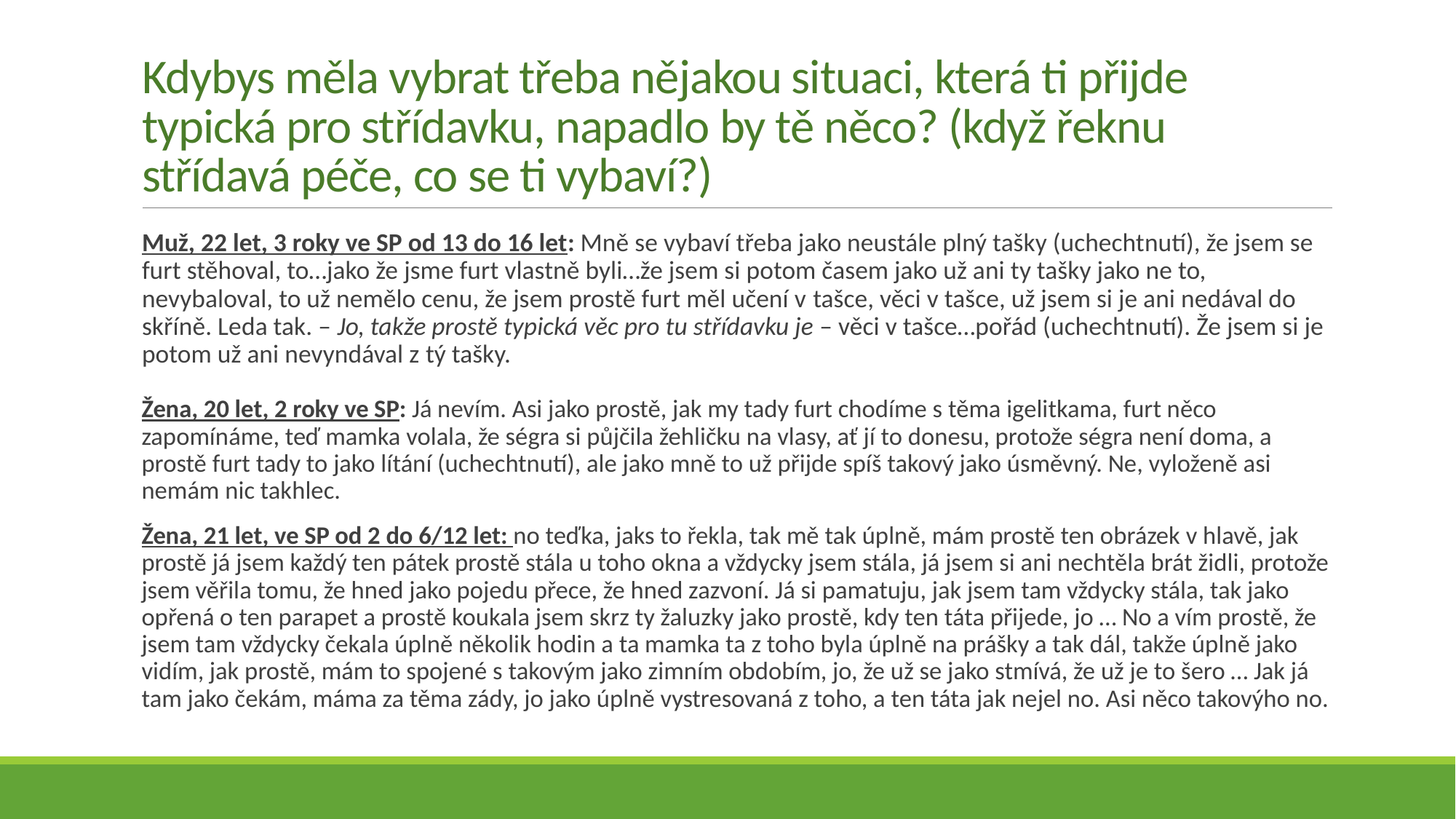

# Kdybys měla vybrat třeba nějakou situaci, která ti přijde typická pro střídavku, napadlo by tě něco? (když řeknu střídavá péče, co se ti vybaví?)
Muž, 22 let, 3 roky ve SP od 13 do 16 let: Mně se vybaví třeba jako neustále plný tašky (uchechtnutí), že jsem se furt stěhoval, to…jako že jsme furt vlastně byli…že jsem si potom časem jako už ani ty tašky jako ne to, nevybaloval, to už nemělo cenu, že jsem prostě furt měl učení v tašce, věci v tašce, už jsem si je ani nedával do skříně. Leda tak. – Jo, takže prostě typická věc pro tu střídavku je – věci v tašce…pořád (uchechtnutí). Že jsem si je potom už ani nevyndával z tý tašky.
Žena, 20 let, 2 roky ve SP: Já nevím. Asi jako prostě, jak my tady furt chodíme s těma igelitkama, furt něco zapomínáme, teď mamka volala, že ségra si půjčila žehličku na vlasy, ať jí to donesu, protože ségra není doma, a prostě furt tady to jako lítání (uchechtnutí), ale jako mně to už přijde spíš takový jako úsměvný. Ne, vyloženě asi nemám nic takhlec.
Žena, 21 let, ve SP od 2 do 6/12 let: no teďka, jaks to řekla, tak mě tak úplně, mám prostě ten obrázek v hlavě, jak prostě já jsem každý ten pátek prostě stála u toho okna a vždycky jsem stála, já jsem si ani nechtěla brát židli, protože jsem věřila tomu, že hned jako pojedu přece, že hned zazvoní. Já si pamatuju, jak jsem tam vždycky stála, tak jako opřená o ten parapet a prostě koukala jsem skrz ty žaluzky jako prostě, kdy ten táta přijede, jo … No a vím prostě, že jsem tam vždycky čekala úplně několik hodin a ta mamka ta z toho byla úplně na prášky a tak dál, takže úplně jako vidím, jak prostě, mám to spojené s takovým jako zimním obdobím, jo, že už se jako stmívá, že už je to šero … Jak já tam jako čekám, máma za těma zády, jo jako úplně vystresovaná z toho, a ten táta jak nejel no. Asi něco takovýho no.